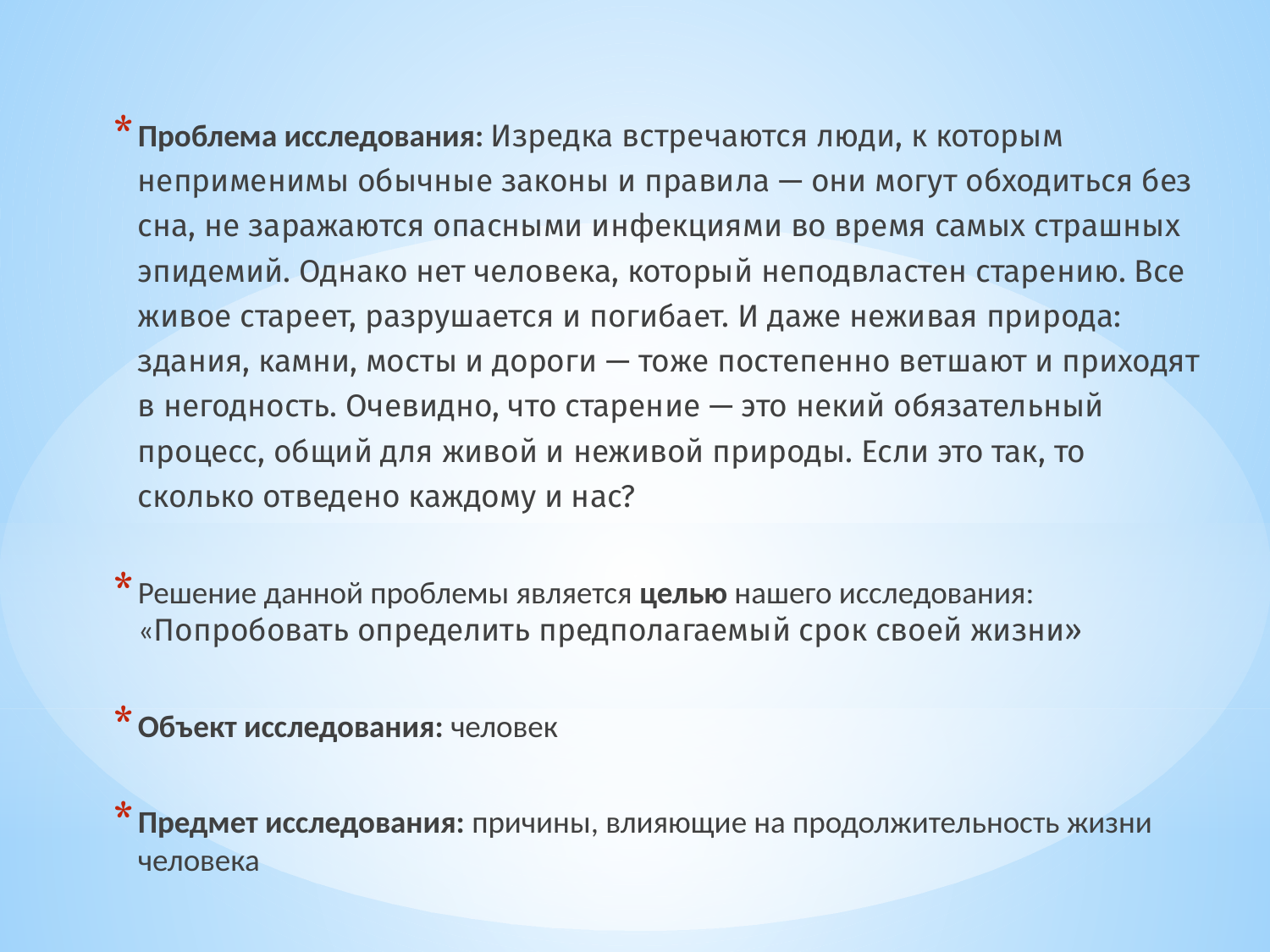

Проблема исследования: Изредка встречаются люди, к которым неприменимы обычные законы и правила — они могут обходиться без сна, не заражаются опасными инфекциями во время самых страшных эпидемий. Однако нет человека, который неподвластен старению. Все живое стареет, разрушается и погибает. И даже неживая природа: здания, камни, мосты и дороги — тоже постепенно ветшают и приходят в негодность. Очевидно, что старение — это некий обязательный процесс, общий для живой и неживой природы. Если это так, то  сколько отведено каждому и нас?

Решение данной проблемы является целью нашего исследования: «Попробовать определить предполагаемый срок своей жизни»

Объект исследования: человек

Предмет исследования: причины, влияющие на продолжительность жизни человека